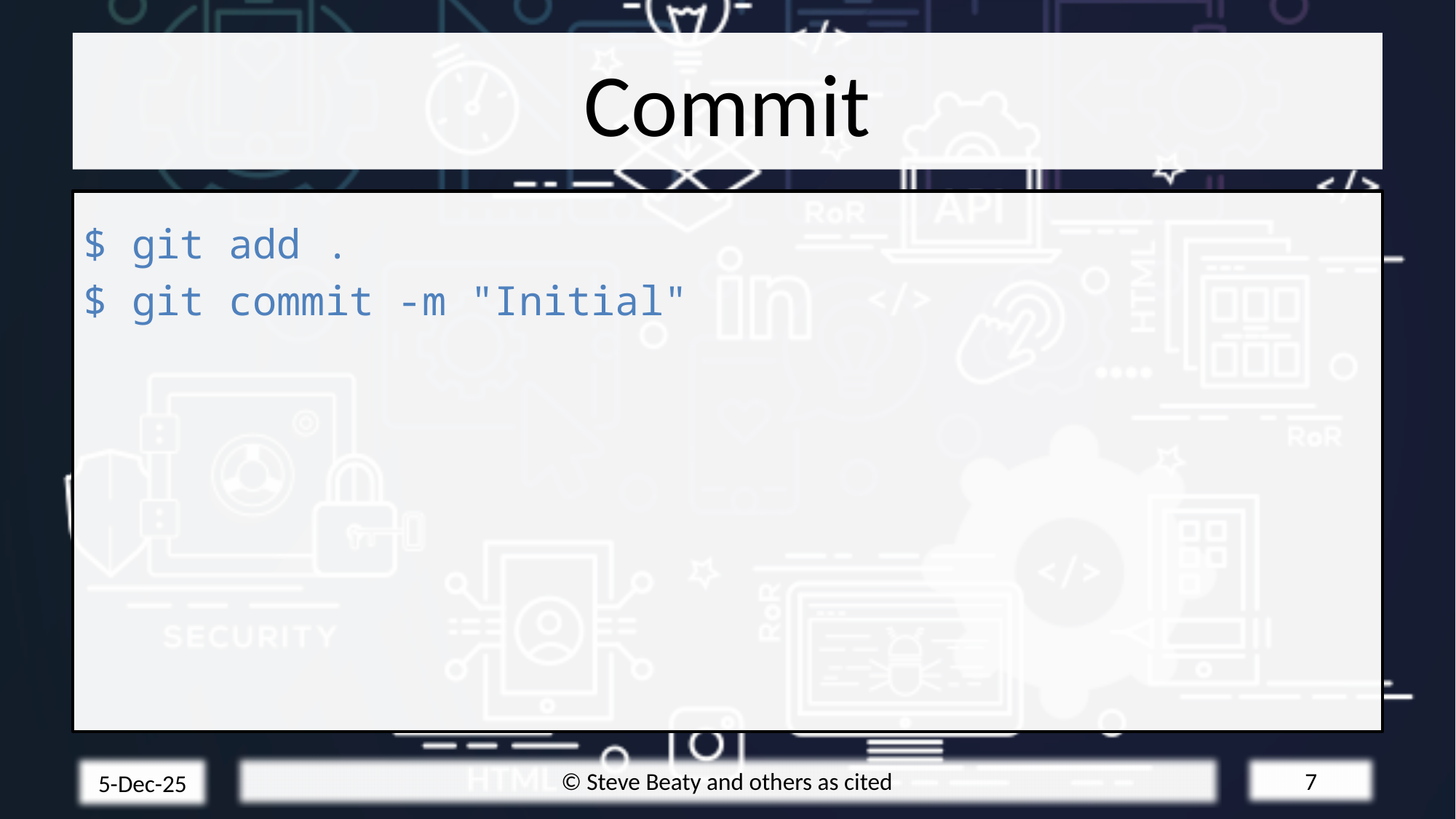

# Commit
$ git add .
$ git commit -m "Initial"